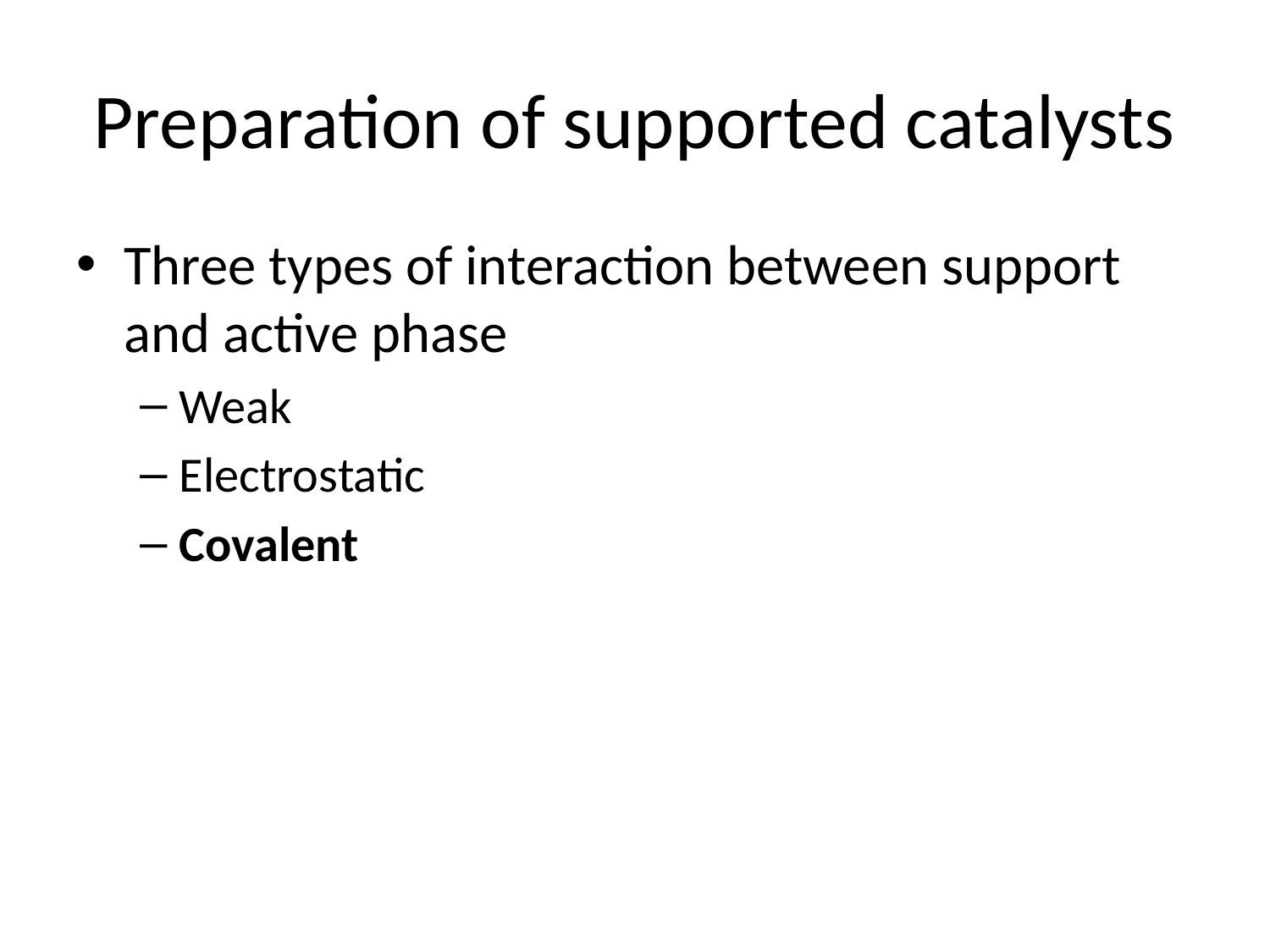

# Preparation of supported catalysts
Three types of interaction between support and active phase
Weak
Electrostatic
Covalent